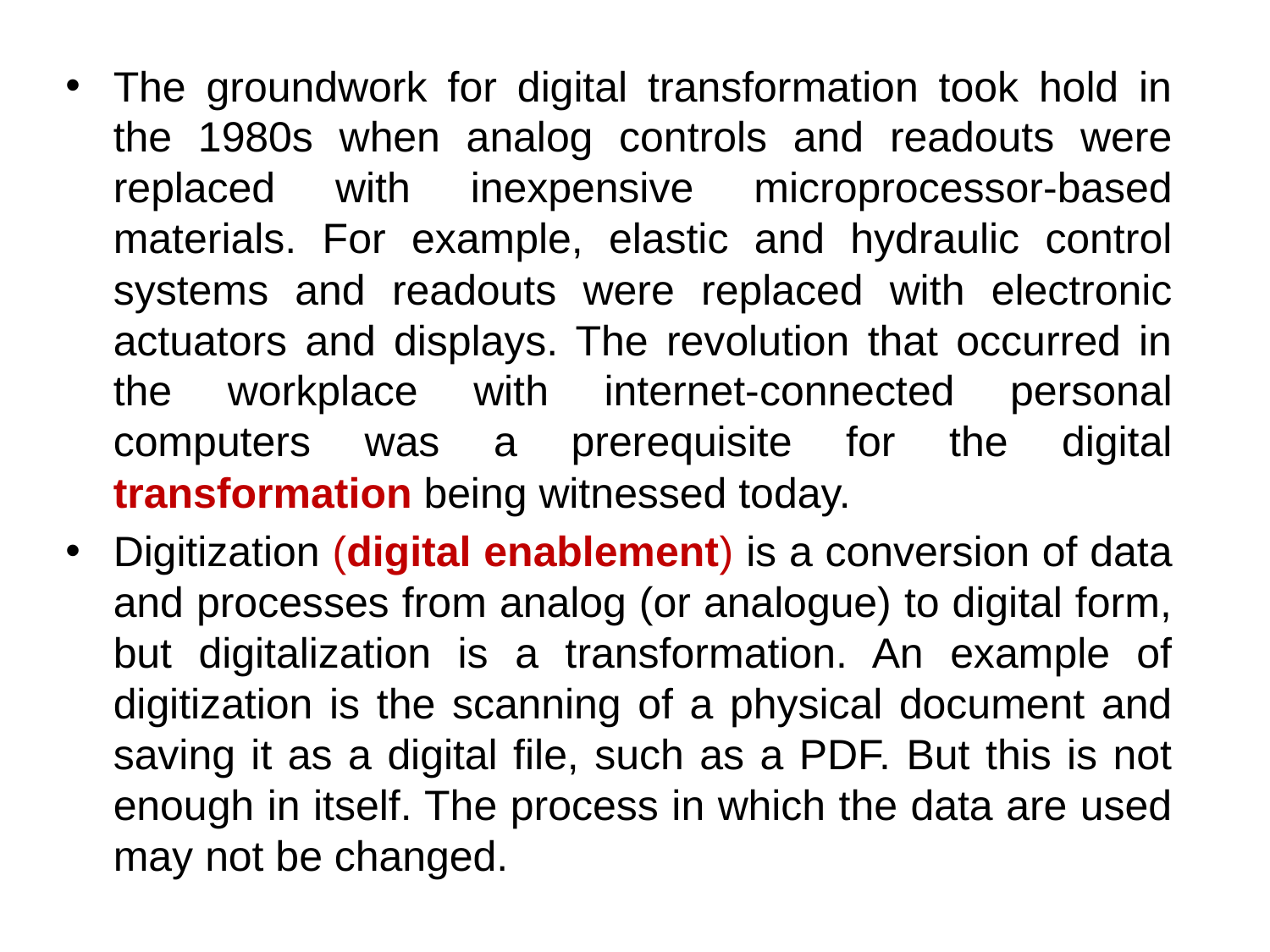

The groundwork for digital transformation took hold in the 1980s when analog controls and readouts were replaced with inexpensive microprocessor-based materials. For example, elastic and hydraulic control systems and readouts were replaced with electronic actuators and displays. The revolution that occurred in the workplace with internet-connected personal computers was a prerequisite for the digital transformation being witnessed today.
Digitization (digital enablement) is a conversion of data and processes from analog (or analogue) to digital form, but digitalization is a transformation. An example of digitization is the scanning of a physical document and saving it as a digital file, such as a PDF. But this is not enough in itself. The process in which the data are used may not be changed.